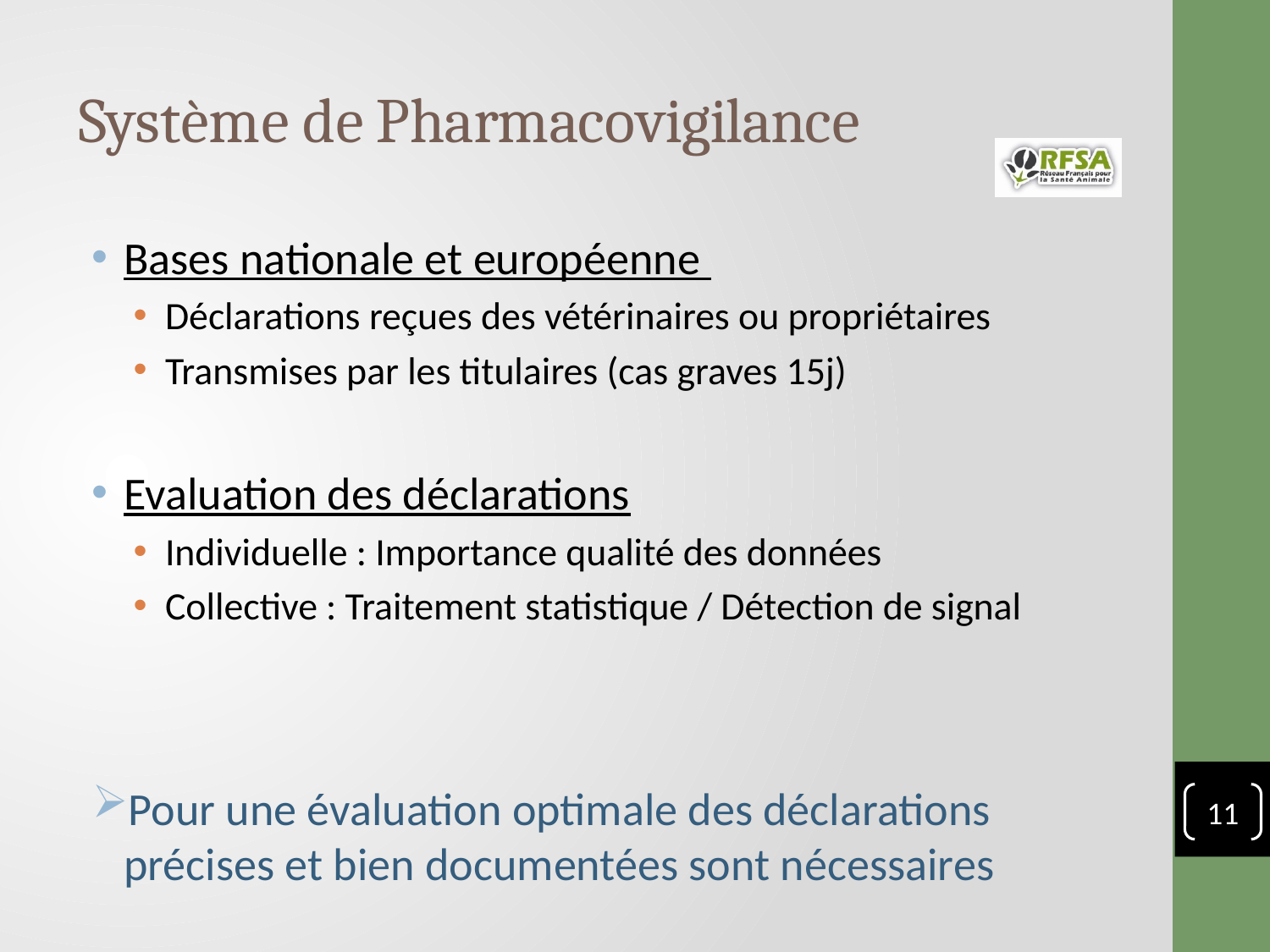

# Système de Pharmacovigilance
Bases nationale et européenne
Déclarations reçues des vétérinaires ou propriétaires
Transmises par les titulaires (cas graves 15j)

Evaluation des déclarations
Individuelle : Importance qualité des données
Collective : Traitement statistique / Détection de signal

Pour une évaluation optimale des déclarations précises et bien documentées sont nécessaires
11